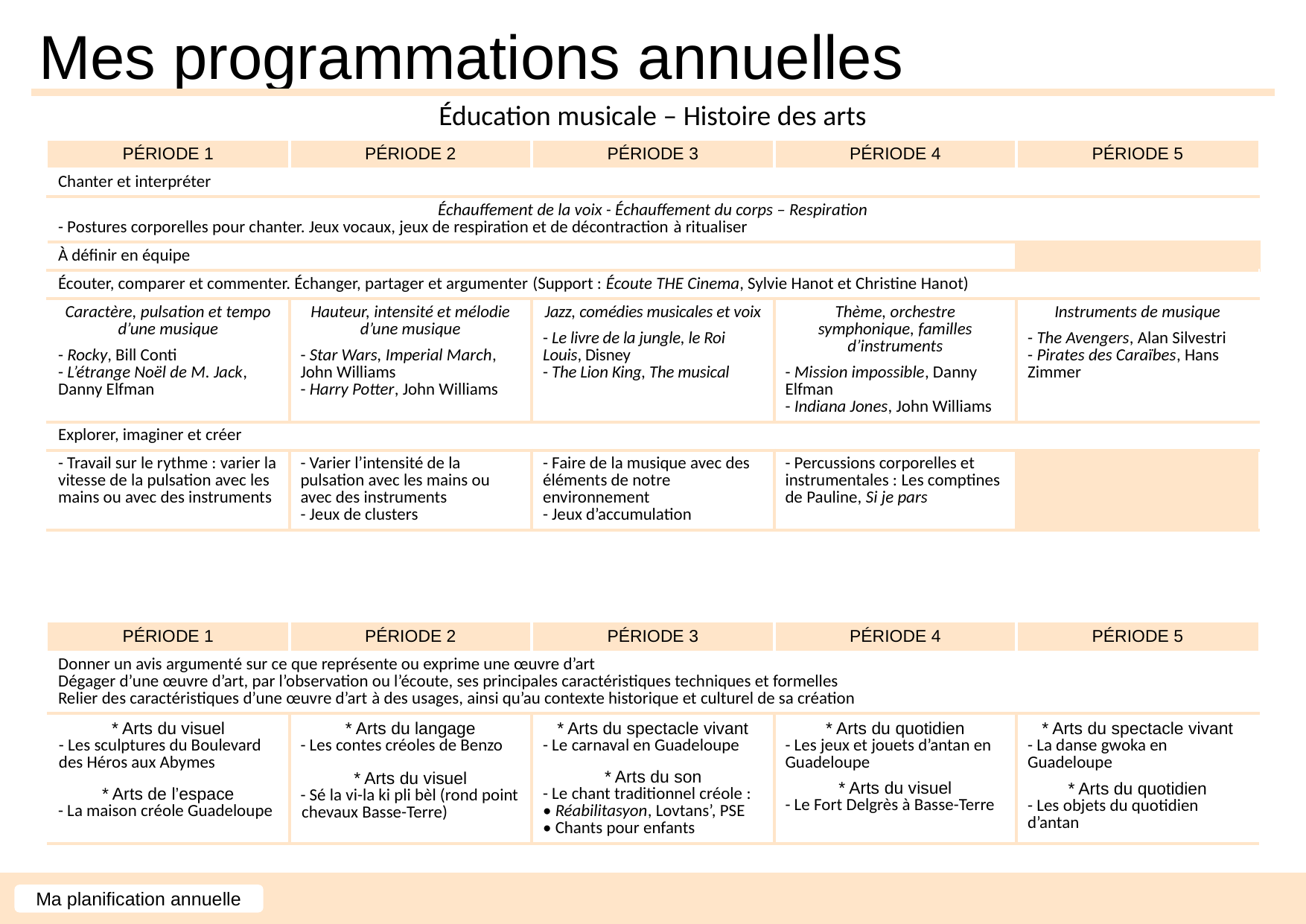

Mes programmations annuelles
| Éducation musicale – Histoire des arts |  |  |  |  |
| --- | --- | --- | --- | --- |
| PÉRIODE 1 | PÉRIODE 2 | PÉRIODE 3 | PÉRIODE 4 | PÉRIODE 5 |
| Chanter et interpréter |  |  |  |  |
| Échauffement de la voix - Échauffement du corps – Respiration - Postures corporelles pour chanter. Jeux vocaux, jeux de respiration et de décontraction à ritualiser |  |  |  |  |
| À définir en équipe |  |  |  |  |
| Écouter, comparer et commenter. Échanger, partager et argumenter (Support : Écoute THE Cinema, Sylvie Hanot et Christine Hanot) |  |  |  |  |
| Caractère, pulsation et tempo d’une musique - Rocky, Bill Conti - L’étrange Noël de M. Jack, Danny Elfman | Hauteur, intensité et mélodie d’une musique - Star Wars, Imperial March, John Williams - Harry Potter, John Williams | Jazz, comédies musicales et voix - Le livre de la jungle, le Roi Louis, Disney - The Lion King, The musical | Thème, orchestre symphonique, familles d’instruments - Mission impossible, Danny Elfman - Indiana Jones, John Williams | Instruments de musique - The Avengers, Alan Silvestri - Pirates des Caraïbes, Hans Zimmer |
| Explorer, imaginer et créer |  |  |  |  |
| - Travail sur le rythme : varier la vitesse de la pulsation avec les mains ou avec des instruments | - Varier l’intensité de la pulsation avec les mains ou avec des instruments - Jeux de clusters | - Faire de la musique avec des éléments de notre environnement - Jeux d’accumulation | - Percussions corporelles et instrumentales : Les comptines de Pauline, Si je pars |  |
| PÉRIODE 1 | PÉRIODE 2 | PÉRIODE 3 | PÉRIODE 4 | PÉRIODE 5 |
| --- | --- | --- | --- | --- |
| Donner un avis argumenté sur ce que représente ou exprime une œuvre d’art Dégager d’une œuvre d’art, par l’observation ou l’écoute, ses principales caractéristiques techniques et formelles Relier des caractéristiques d’une œuvre d’art à des usages, ainsi qu’au contexte historique et culturel de sa création |  |  |  |  |
| \* Arts du visuel - Les sculptures du Boulevard des Héros aux Abymes \* Arts de l’espace - La maison créole Guadeloupe | \* Arts du langage - Les contes créoles de Benzo \* Arts du visuel - Sé la vi-la ki pli bèl (rond point chevaux Basse-Terre) | \* Arts du spectacle vivant - Le carnaval en Guadeloupe \* Arts du son - Le chant traditionnel créole : • Réabilitasyon, Lovtans’, PSE • Chants pour enfants | \* Arts du quotidien - Les jeux et jouets d’antan en Guadeloupe \* Arts du visuel - Le Fort Delgrès à Basse-Terre | \* Arts du spectacle vivant - La danse gwoka en Guadeloupe \* Arts du quotidien - Les objets du quotidien d’antan |
Ma planification annuelle